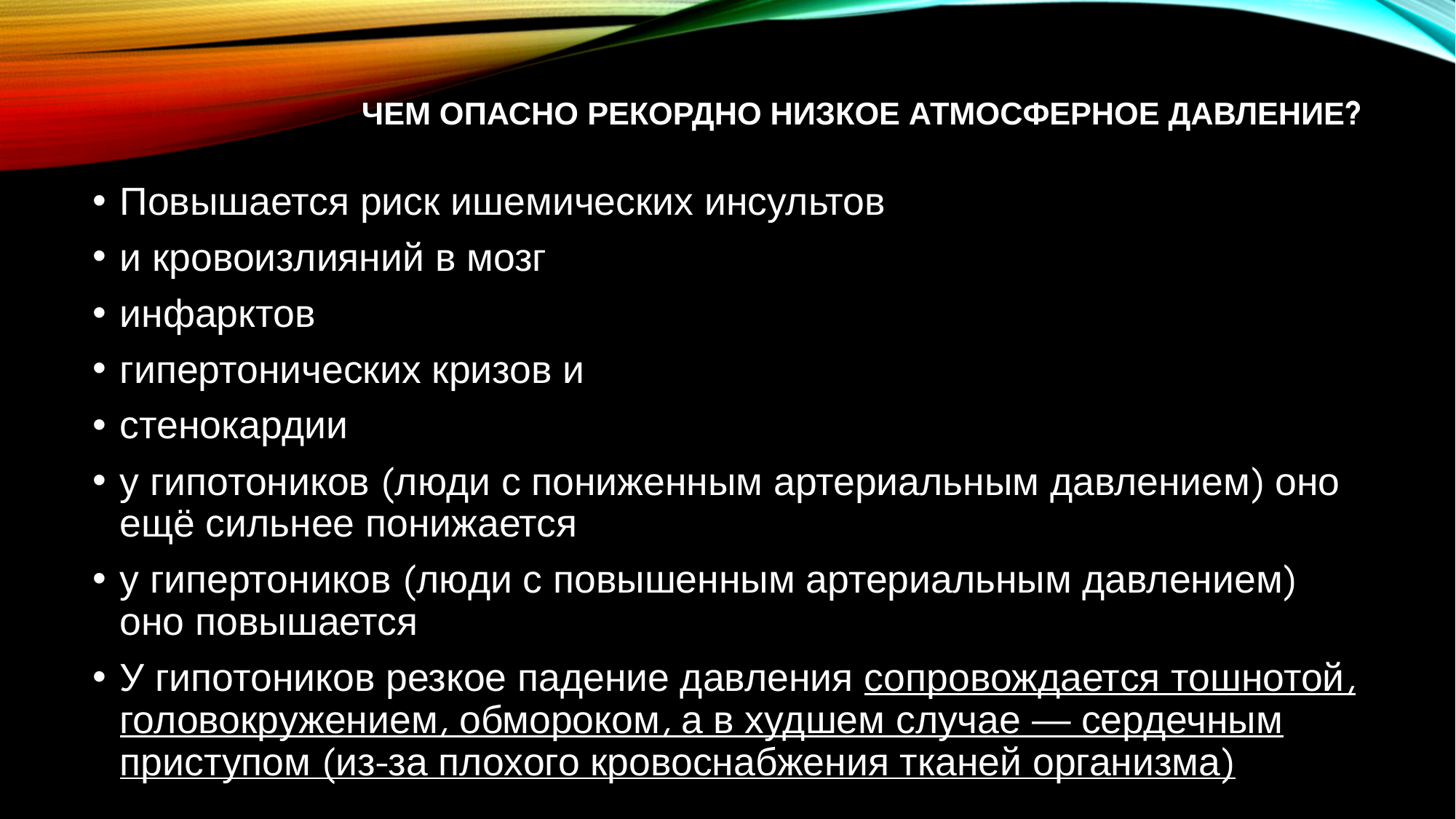

# Чем опасно рекордно низкое атмосферное давление?
Повышается риск ишемических инсультов
и кровоизлияний в мозг
инфарктов
гипертонических кризов и
стенокардии
у гипотоников (люди с пониженным артериальным давлением) оно ещё сильнее понижается
у гипертоников (люди с повышенным артериальным давлением) оно повышается
У гипотоников резкое падение давления сопровождается тошнотой, головокружением, обмороком, а в худшем случае — сердечным приступом (из-за плохого кровоснабжения тканей организма)